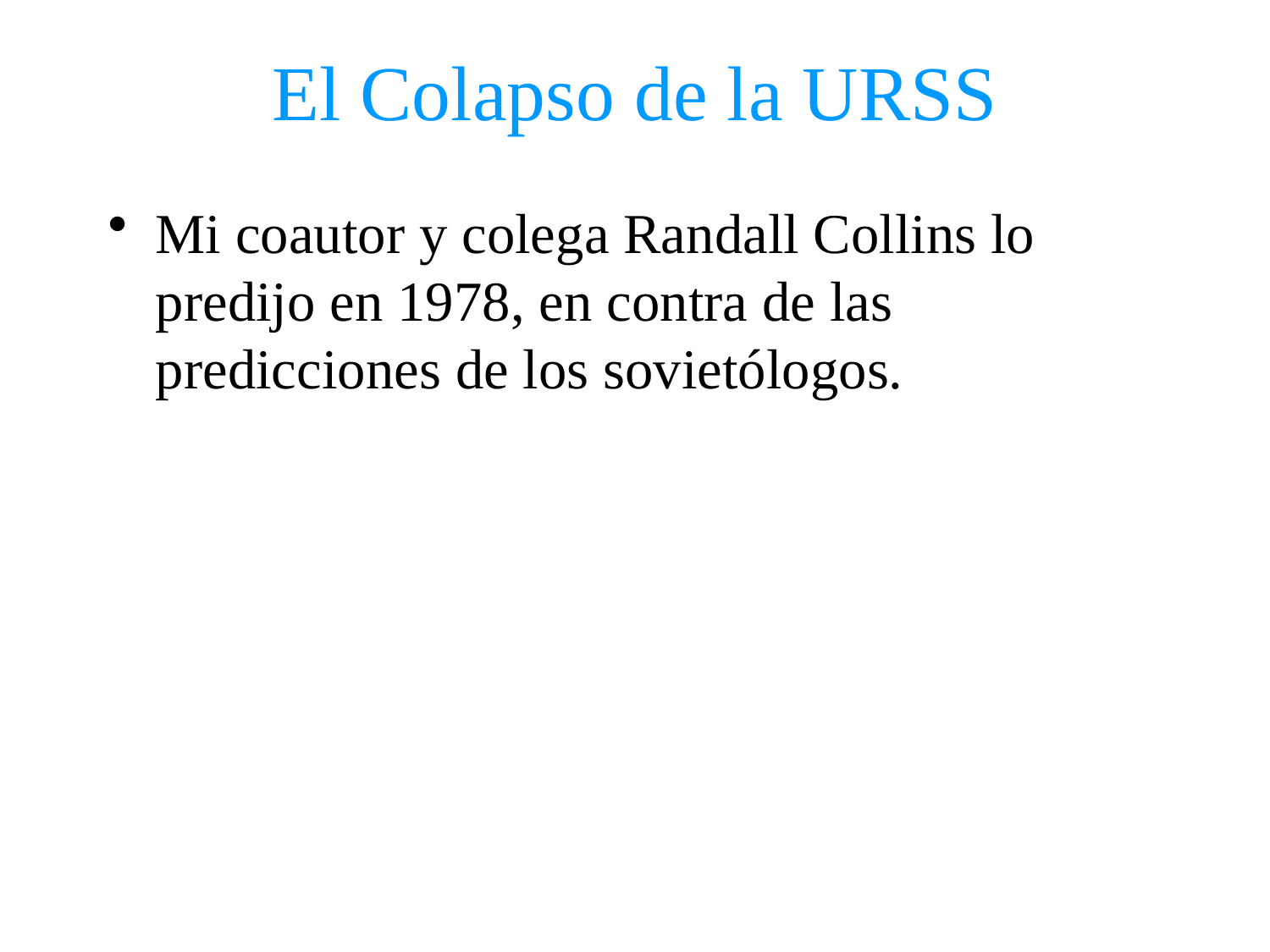

# El Colapso de la URSS
Mi coautor y colega Randall Collins lo predijo en 1978, en contra de las predicciones de los sovietólogos.